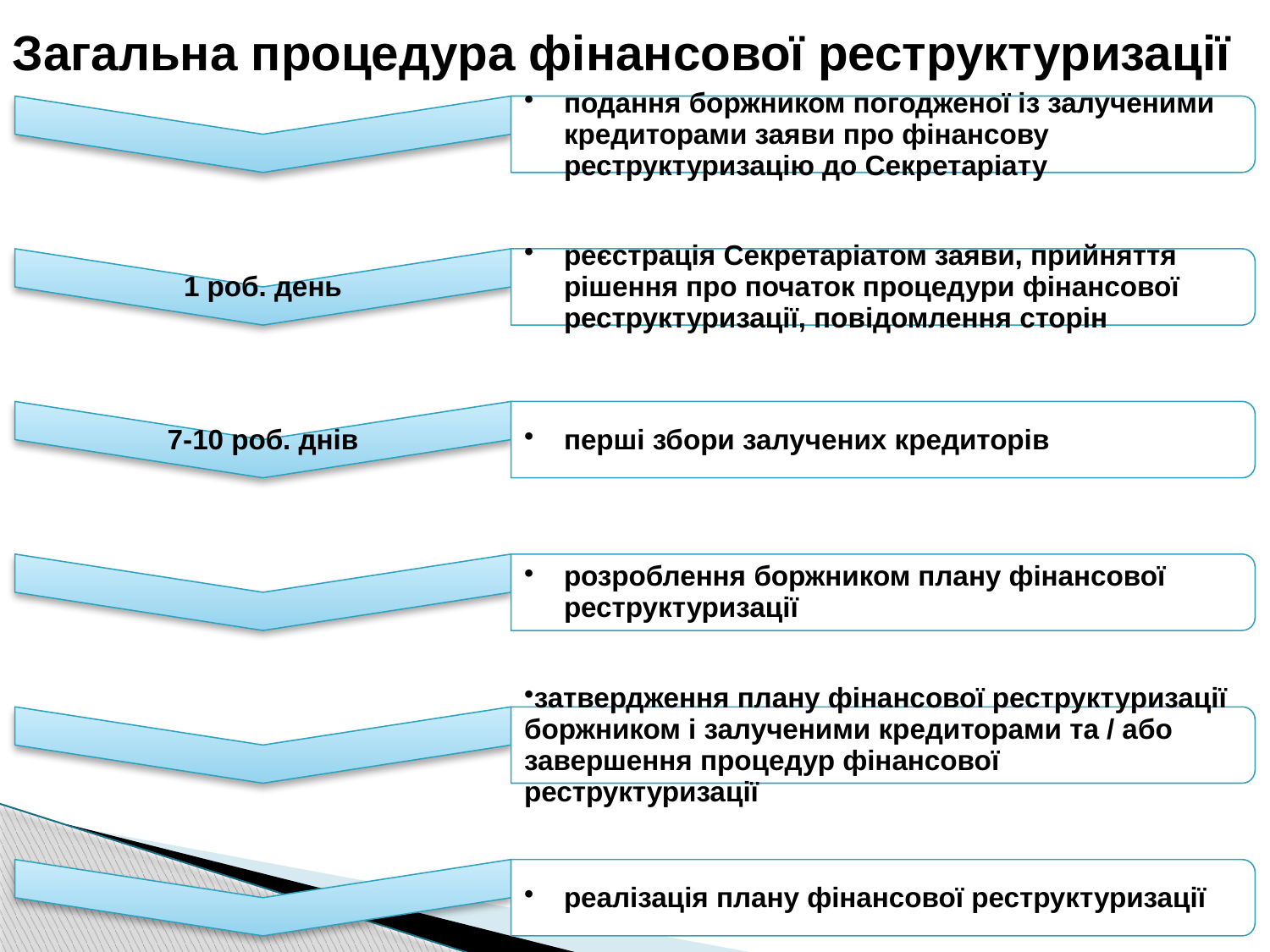

# Загальна процедура фінансової реструктуризації
подання боржником погодженої із залученими кредиторами заяви про фінансову реструктуризацію до Секретаріату
1 роб. день
реєстрація Секретаріатом заяви, прийняття рішення про початок процедури фінансової реструктуризації, повідомлення сторін
7-10 роб. днів
перші збори залучених кредиторів
розроблення боржником плану фінансової реструктуризації
затвердження плану фінансової реструктуризації боржником і залученими кредиторами та / або завершення процедур фінансової реструктуризації
реалізація плану фінансової реструктуризації